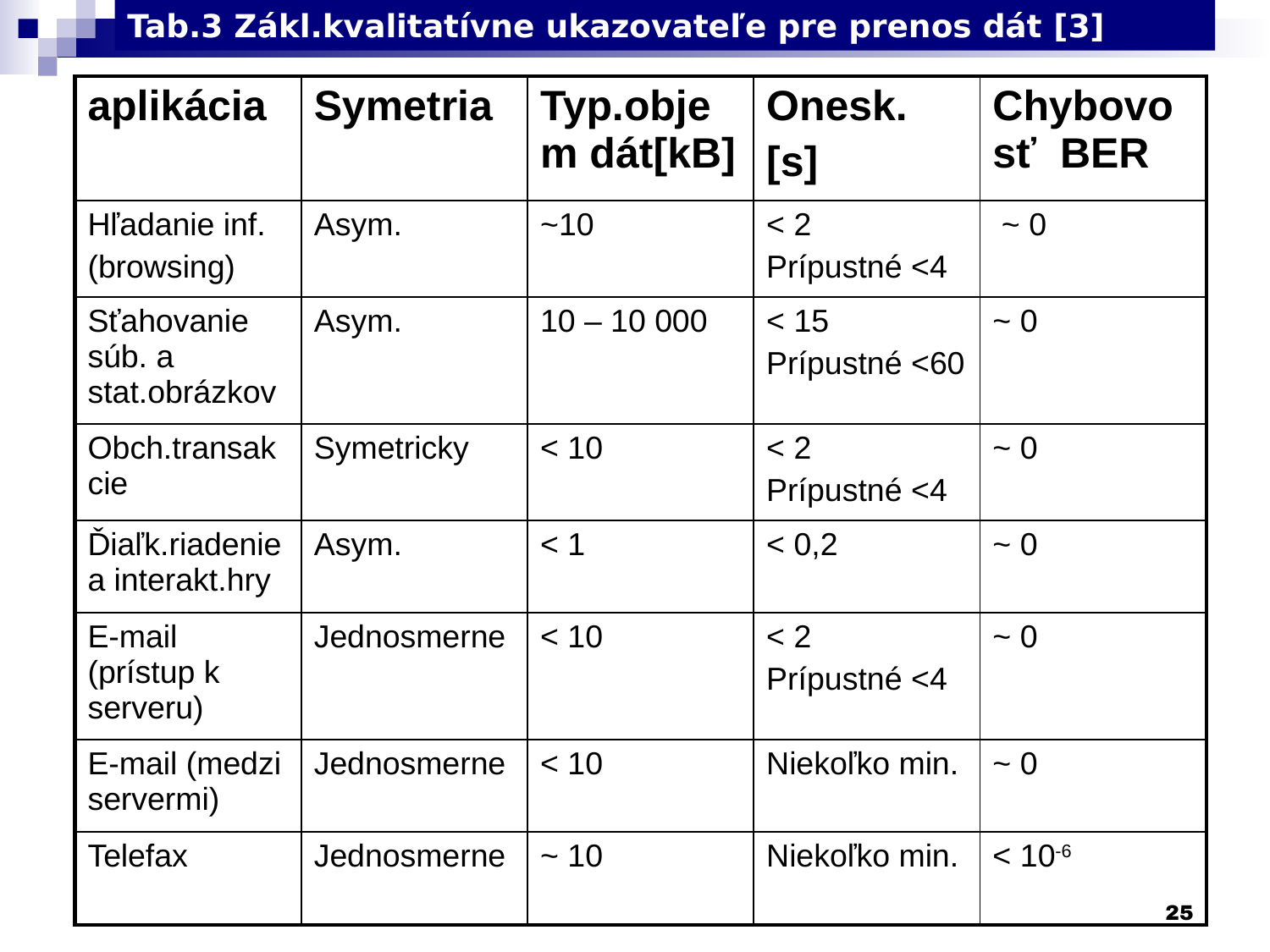

Tab.3 Zákl.kvalitatívne ukazovateľe pre prenos dát [3]
| aplikácia | Symetria | Typ.objem dát[kB] | Onesk. [s] | Chybovosť BER |
| --- | --- | --- | --- | --- |
| Hľadanie inf. (browsing) | Asym. | ~10 | < 2 Prípustné <4 | ~ 0 |
| Sťahovanie súb. a stat.obrázkov | Asym. | 10 – 10 000 | < 15 Prípustné <60 | ~ 0 |
| Obch.transakcie | Symetricky | < 10 | < 2 Prípustné <4 | ~ 0 |
| Ďiaľk.riadenie a interakt.hry | Asym. | < 1 | < 0,2 | ~ 0 |
| E-mail (prístup k serveru) | Jednosmerne | < 10 | < 2 Prípustné <4 | ~ 0 |
| E-mail (medzi servermi) | Jednosmerne | < 10 | Niekoľko min. | ~ 0 |
| Telefax | Jednosmerne | ~ 10 | Niekoľko min. | < 10-6 |
25